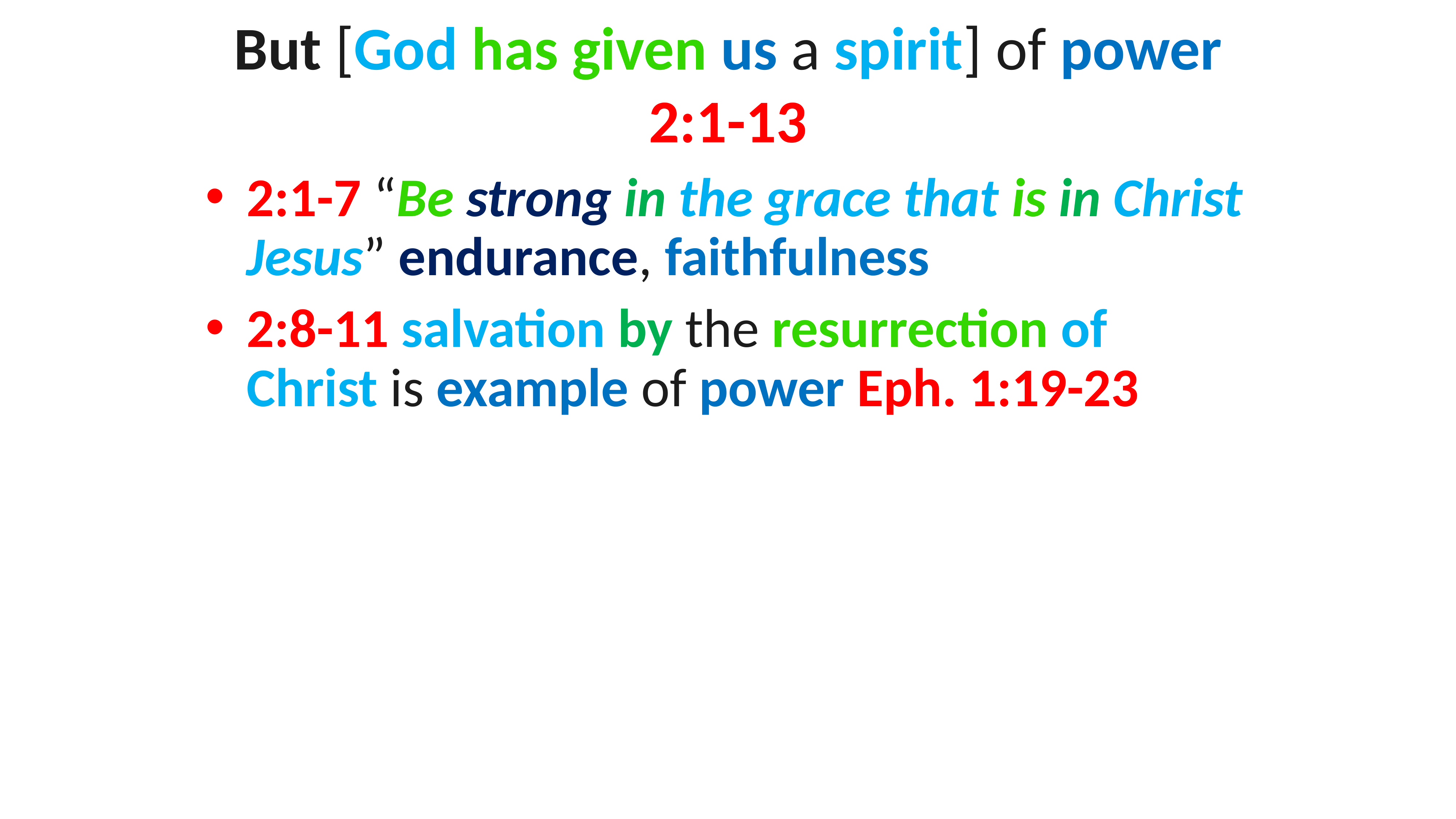

# But [God has given us a spirit] of power 2:1-13
2:1-7 “Be strong in the grace that is in Christ Jesus” endurance, faithfulness
2:8-11 salvation by the resurrection of Christ is example of power Eph. 1:19-23